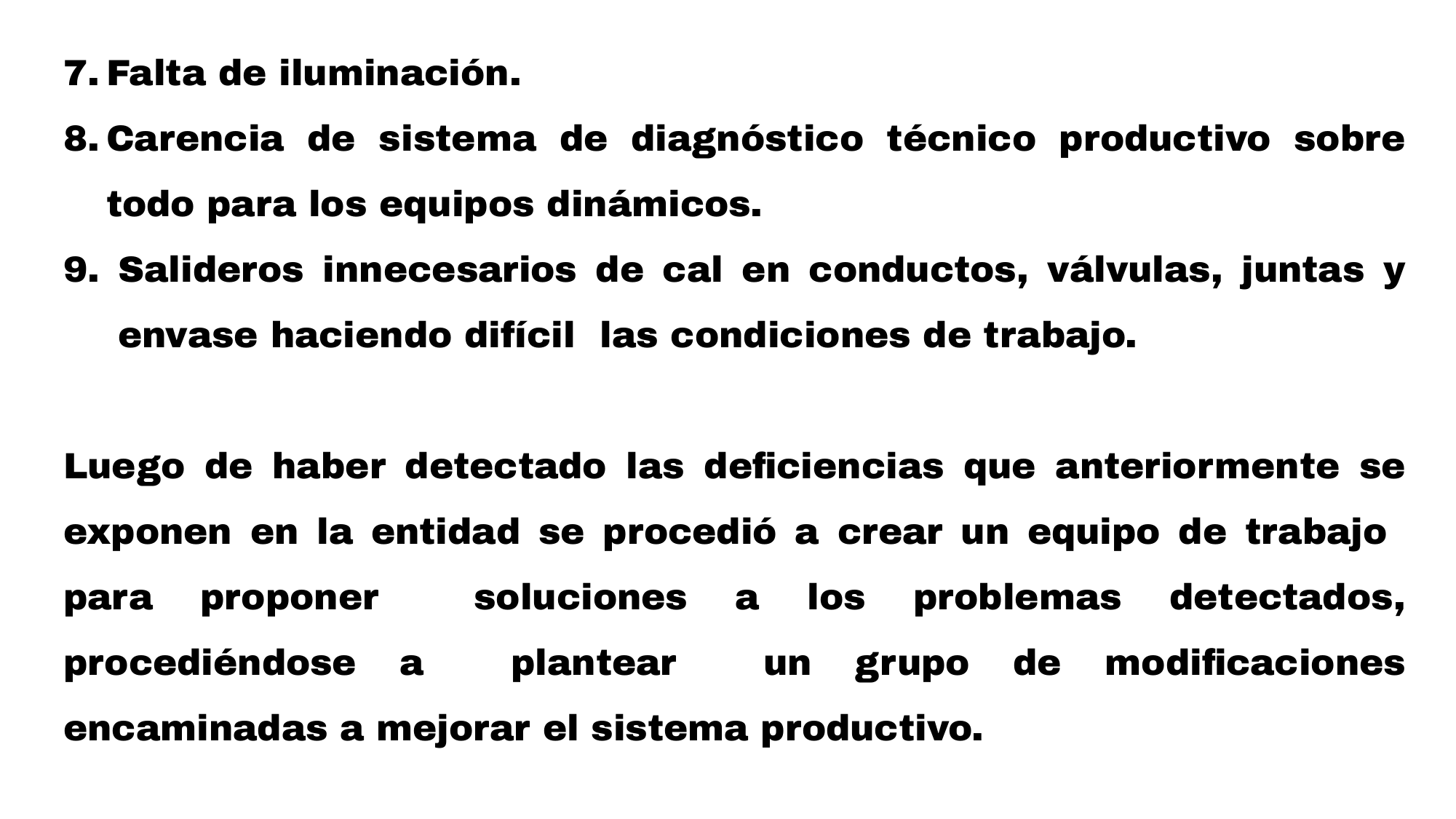

7.	Falta de iluminación.
8.	Carencia de sistema de diagnóstico técnico productivo sobre todo para los equipos dinámicos.
Salideros innecesarios de cal en conductos, válvulas, juntas y envase haciendo difícil  las condiciones de trabajo.

Luego de haber detectado las deficiencias que anteriormente se exponen en la entidad se procedió a crear un equipo de trabajo  para proponer  soluciones a los problemas detectados, procediéndose a  plantear  un grupo de modificaciones encaminadas a mejorar el sistema productivo.